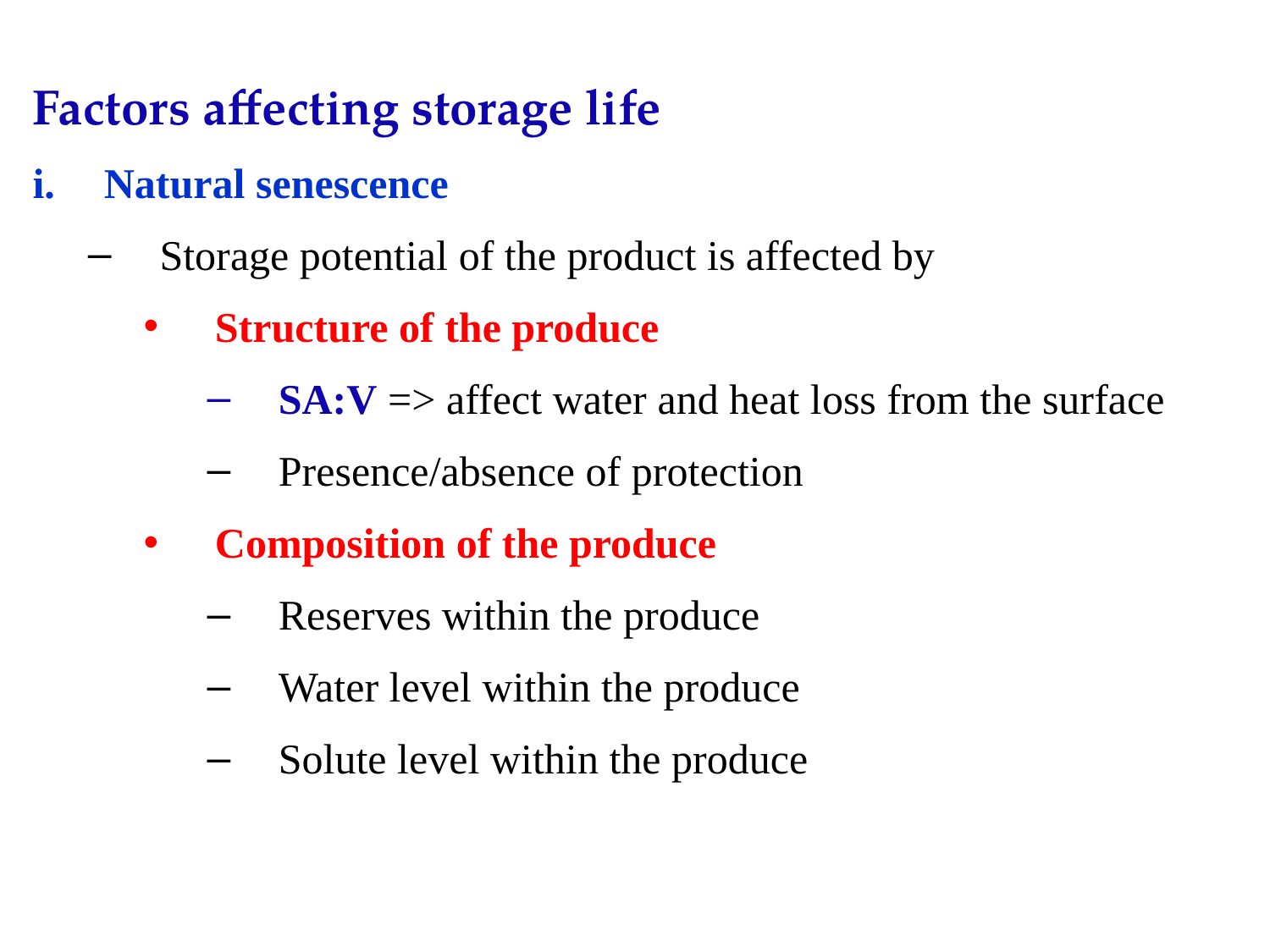

Factors affecting storage life
Natural senescence
Storage potential of the product is affected by
Structure of the produce
SA:V => affect water and heat loss from the surface
Presence/absence of protection
Composition of the produce
Reserves within the produce
Water level within the produce
Solute level within the produce